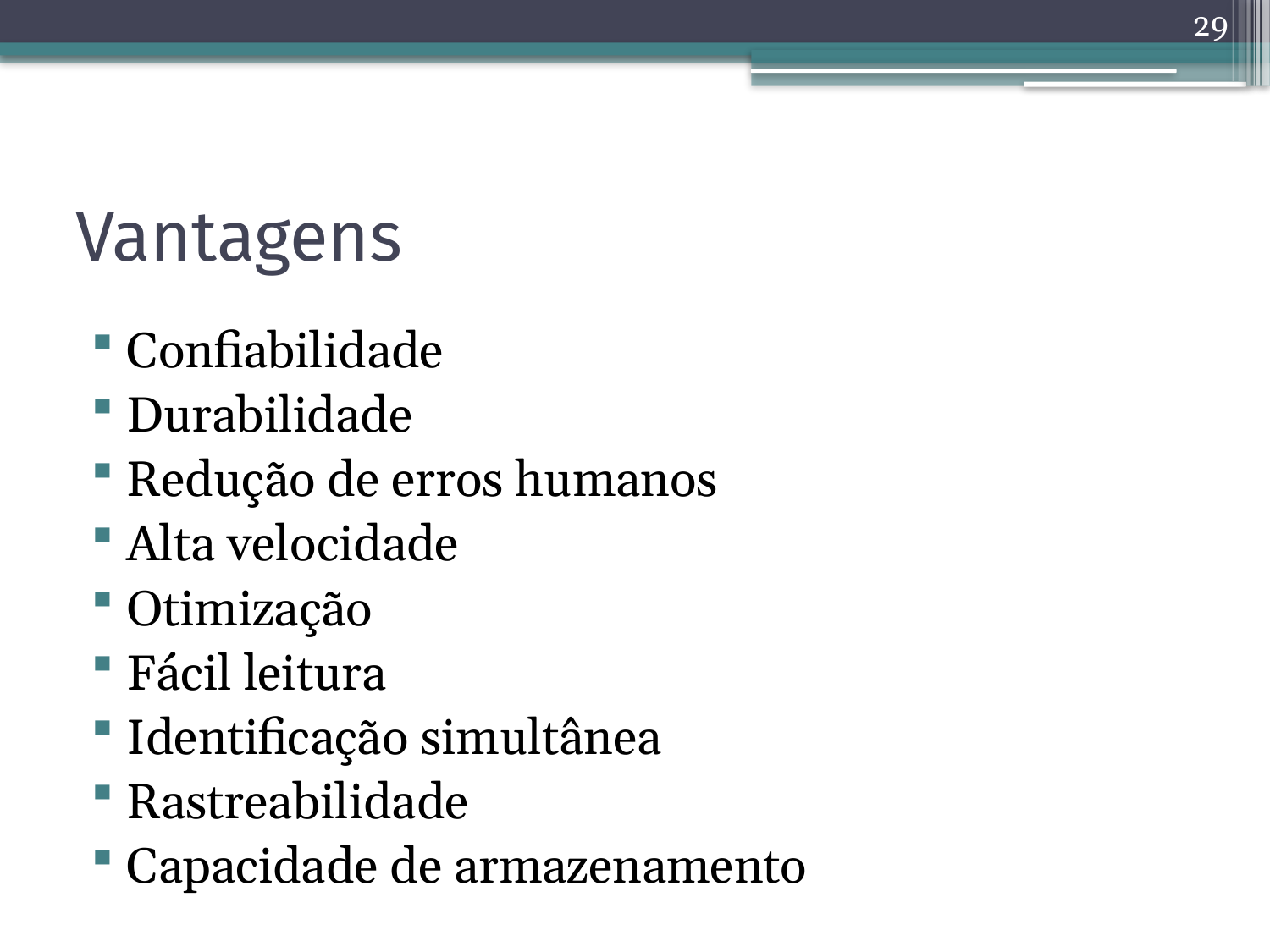

29
# Vantagens
Confiabilidade
Durabilidade
Redução de erros humanos
Alta velocidade
Otimização
Fácil leitura
Identificação simultânea
Rastreabilidade
Capacidade de armazenamento